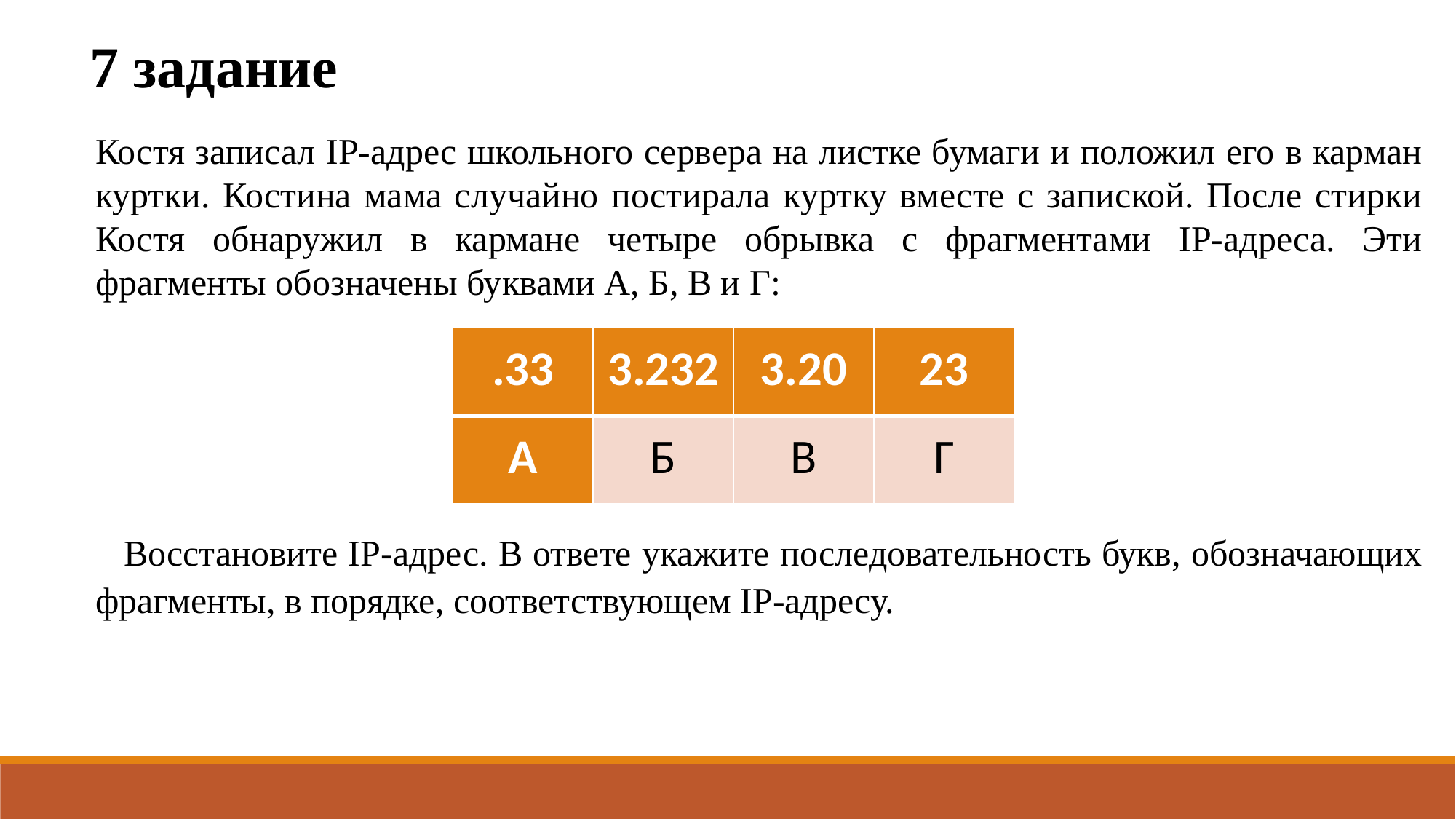

7 задание
Костя записал IP-адрес школьного сервера на листке бумаги и положил его в карман куртки. Костина мама случайно постирала куртку вместе с запиской. После стирки Костя обнаружил в кармане четыре обрывка с фрагментами IP-адреса. Эти фрагменты обозначены буквами А, Б, В и Г:
| .33 | 3.232 | 3.20 | 23 |
| --- | --- | --- | --- |
| А | Б | В | Г |
Восстановите IP-адрес. В ответе укажите последовательность букв, обозначающих фрагменты, в порядке, соответствующем IP-адресу.